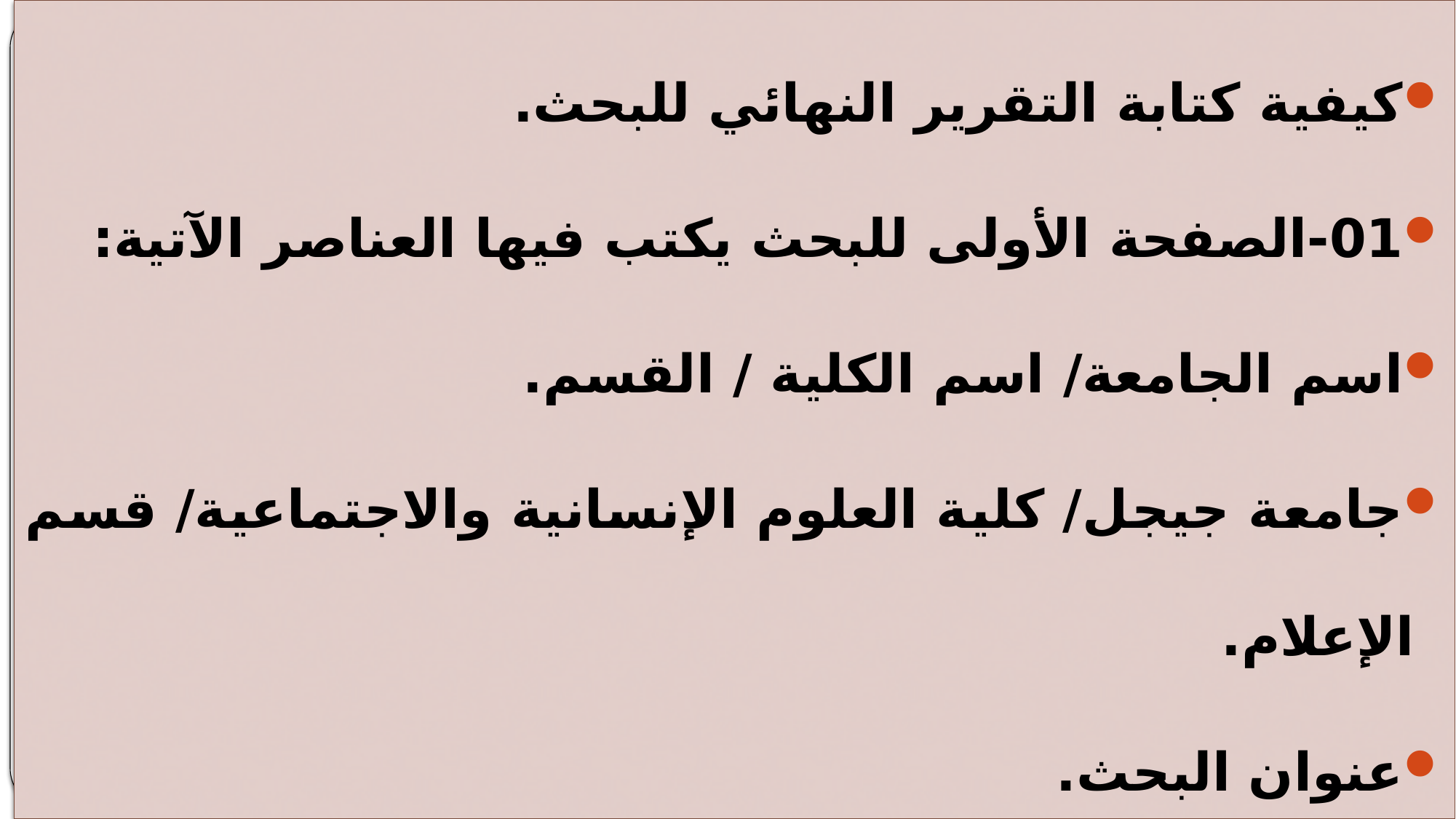

كيفية كتابة التقرير النهائي للبحث.
01-الصفحة الأولى للبحث يكتب فيها العناصر الآتية:
اسم الجامعة/ اسم الكلية / القسم.
جامعة جيجل/ كلية العلوم الإنسانية والاجتماعية/ قسم الإعلام.
عنوان البحث.